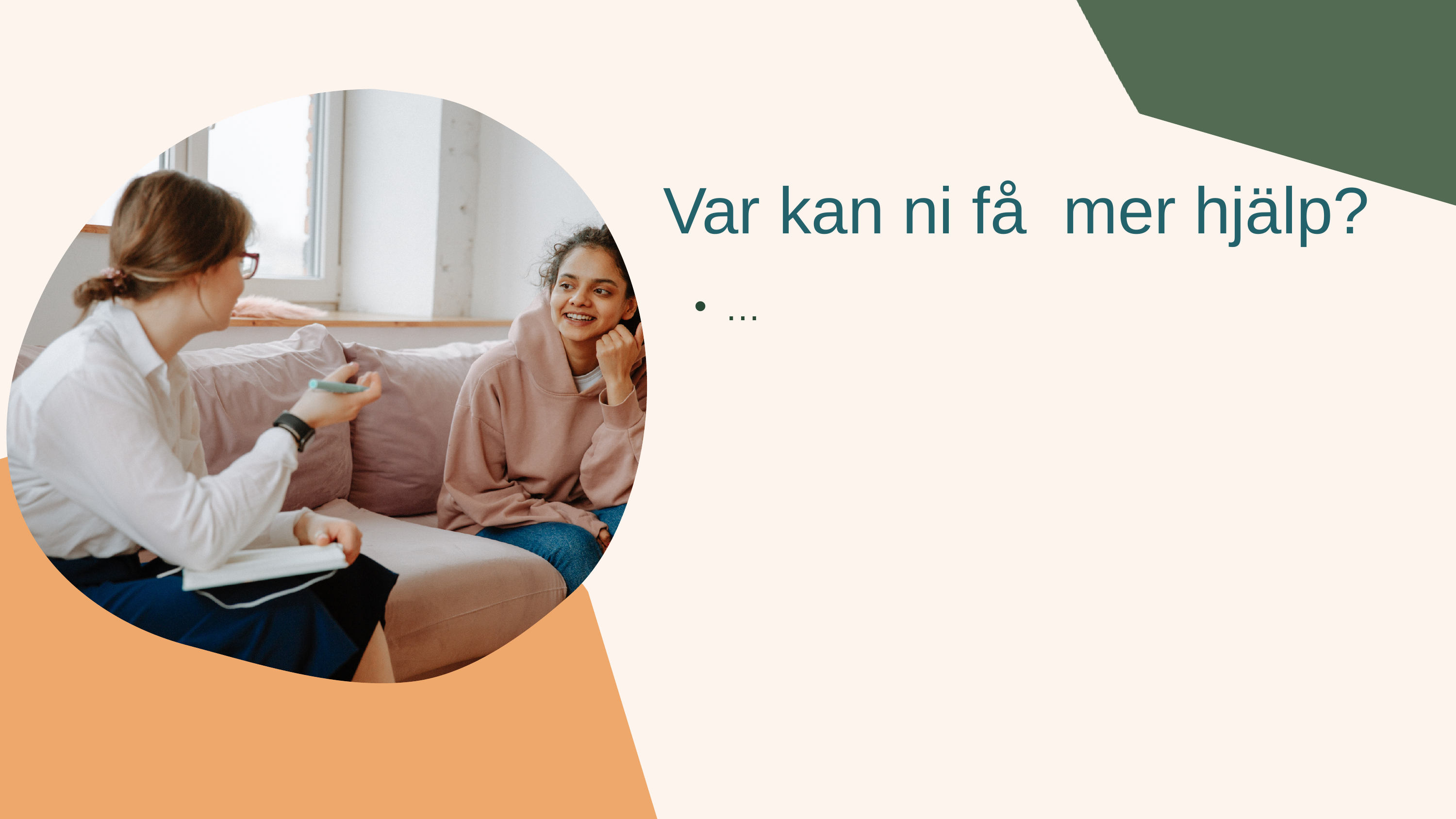

Var kan ni få  mer hjälp?
…